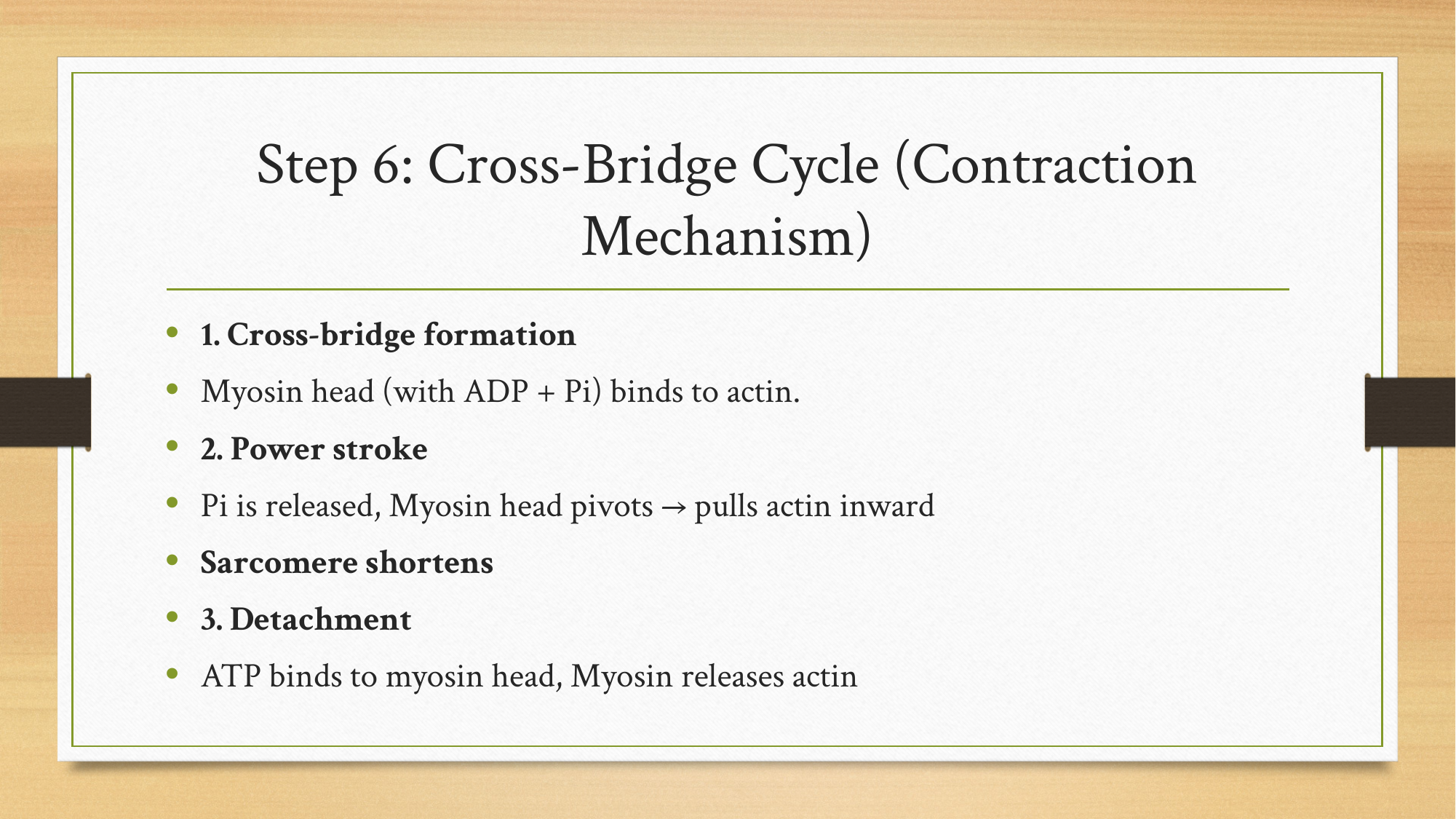

# Step 6: Cross-Bridge Cycle (Contraction Mechanism)
1. Cross-bridge formation
Myosin head (with ADP + Pi) binds to actin.
2. Power stroke
Pi is released, Myosin head pivots → pulls actin inward
Sarcomere shortens
3. Detachment
ATP binds to myosin head, Myosin releases actin